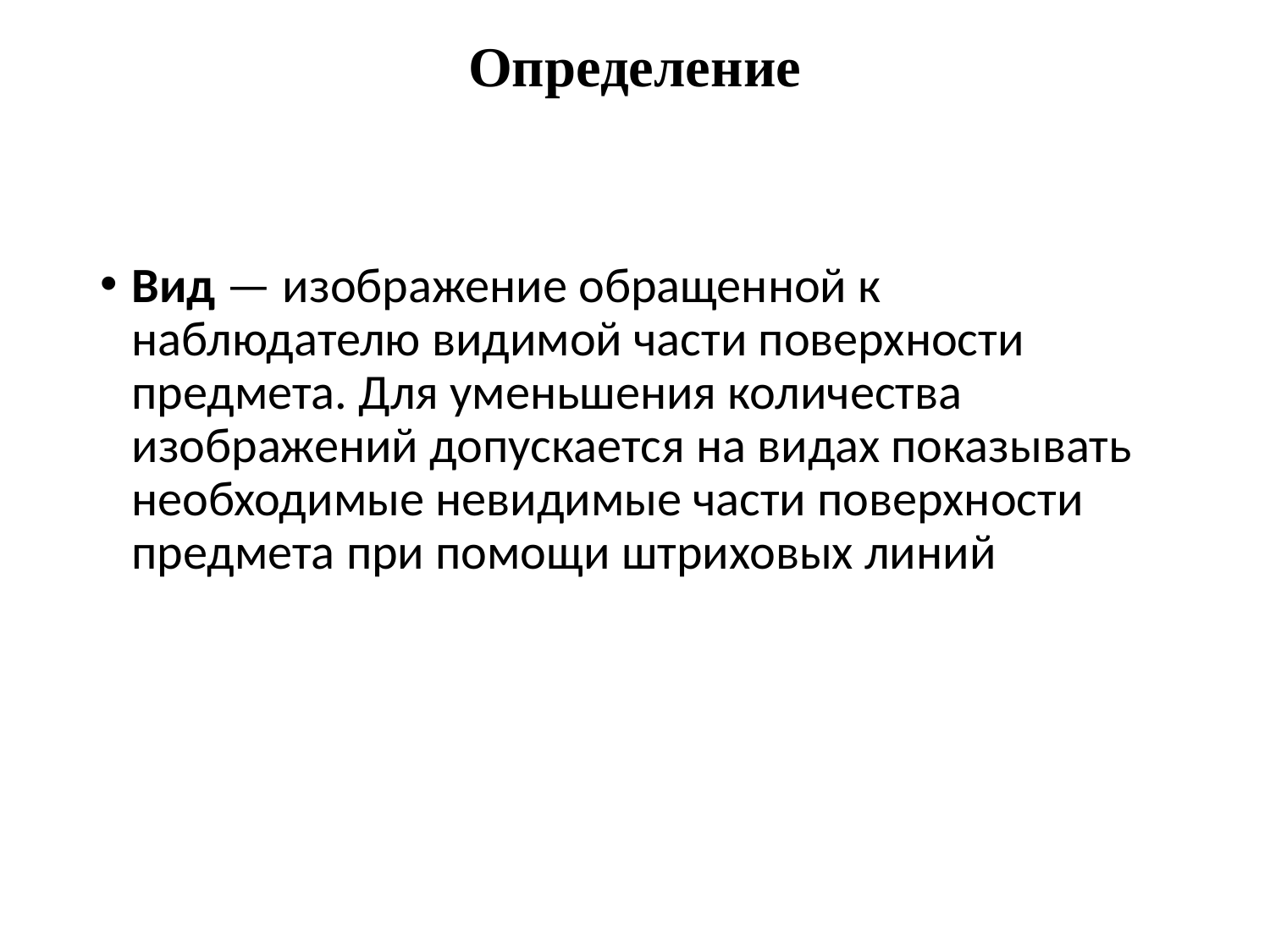

# Определение
Вид — изображение обращенной к наблюдателю видимой части поверхности предмета. Для уменьшения количества изображений допускается на видах показывать необходимые невидимые части поверхности предмета при помощи штриховых линий